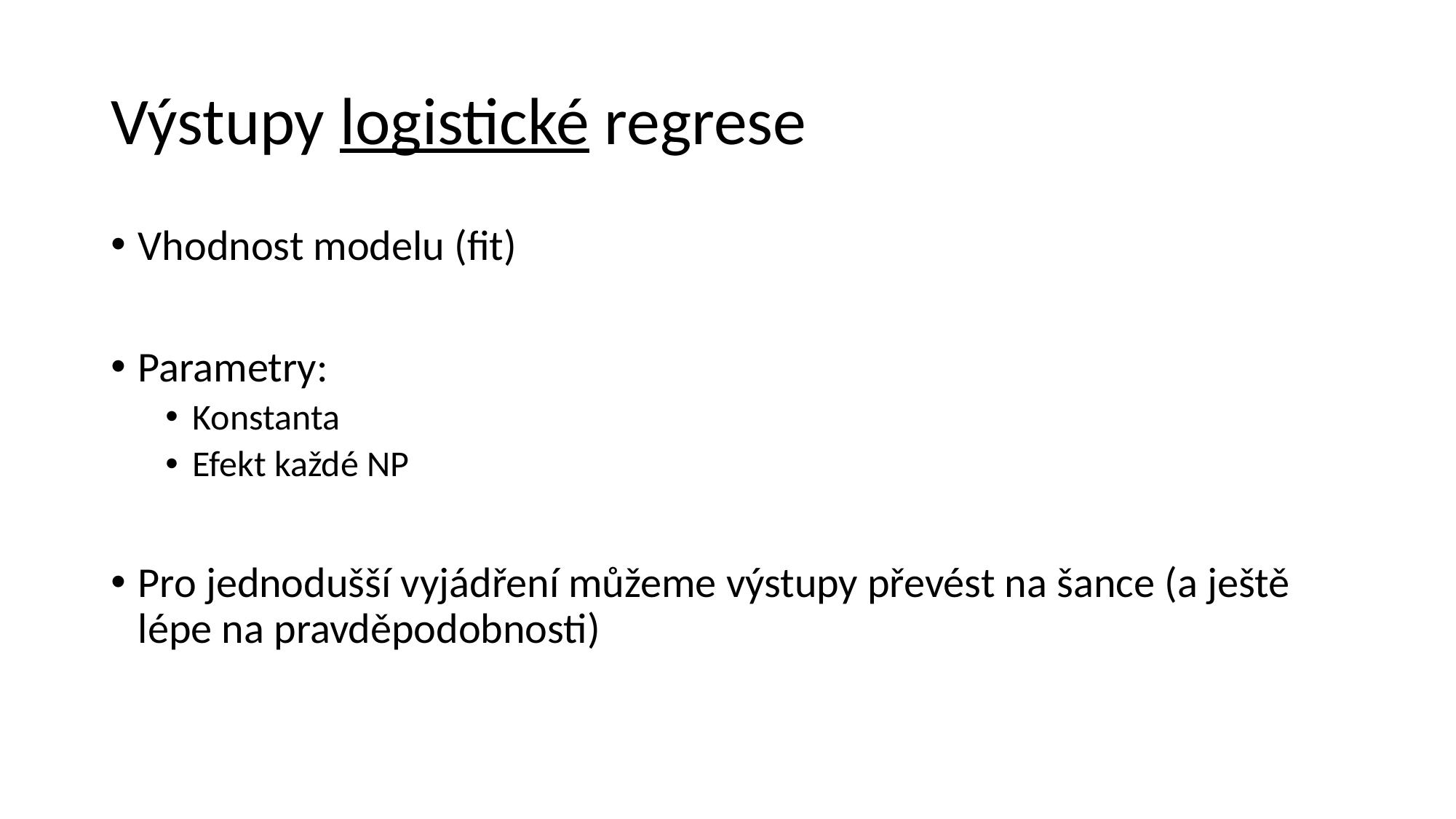

# Výstupy logistické regrese
Vhodnost modelu (fit)

Parametry:
Konstanta
Efekt každé NP

Pro jednodušší vyjádření můžeme výstupy převést na šance (a ještě lépe na pravděpodobnosti)